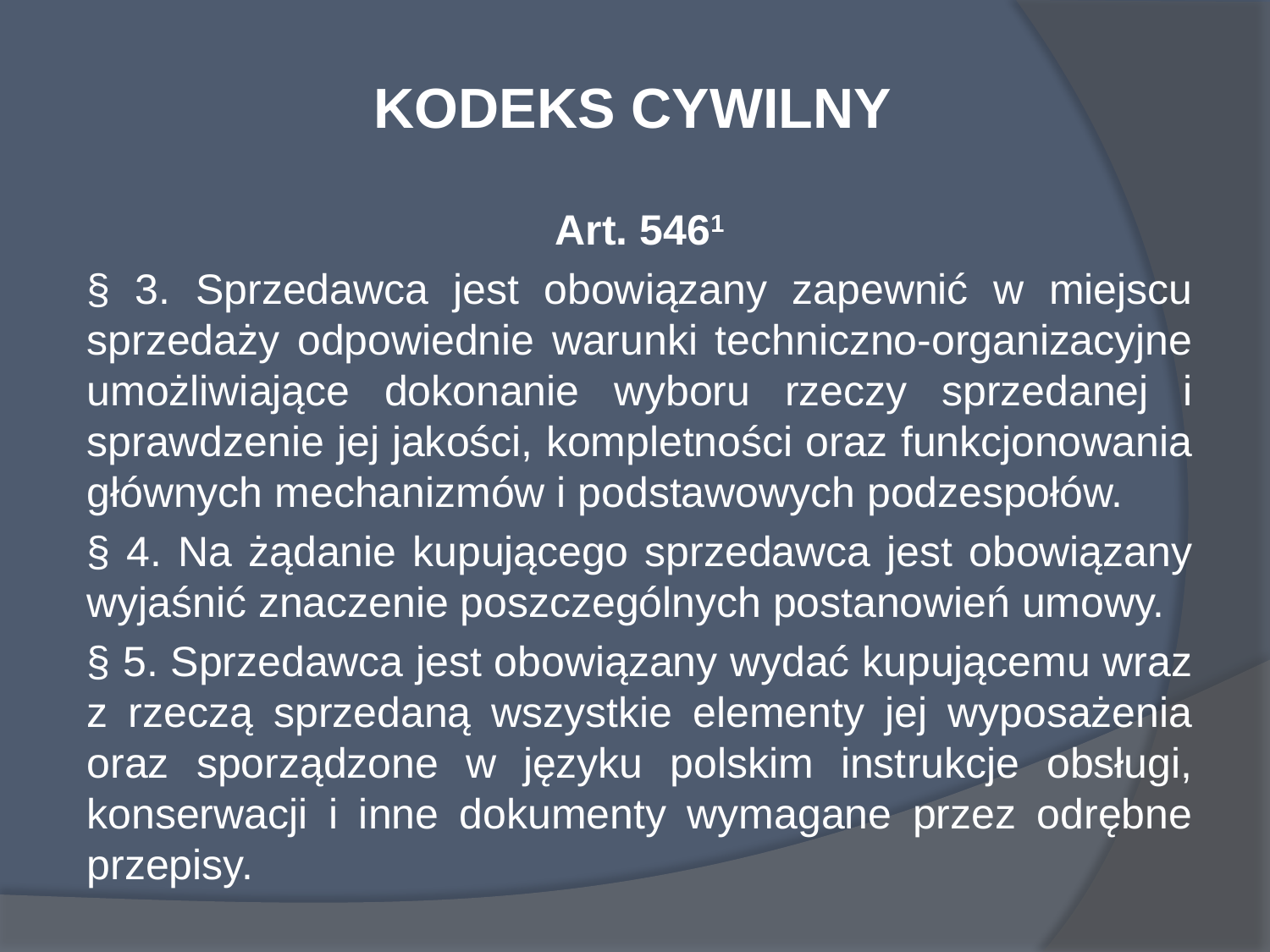

# KODEKS CYWILNY
Art. 5461
§ 3. Sprzedawca jest obowiązany zapewnić w miejscu sprzedaży odpowiednie warunki techniczno-organizacyjne umożliwiające dokonanie wyboru rzeczy sprzedanej i sprawdzenie jej jakości, kompletności oraz funkcjonowania głównych mechanizmów i podstawowych podzespołów.
§ 4. Na żądanie kupującego sprzedawca jest obowiązany wyjaśnić znaczenie poszczególnych postanowień umowy.
§ 5. Sprzedawca jest obowiązany wydać kupującemu wraz z rzeczą sprzedaną wszystkie elementy jej wyposażenia oraz sporządzone w języku polskim instrukcje obsługi, konserwacji i inne dokumenty wymagane przez odrębne przepisy.